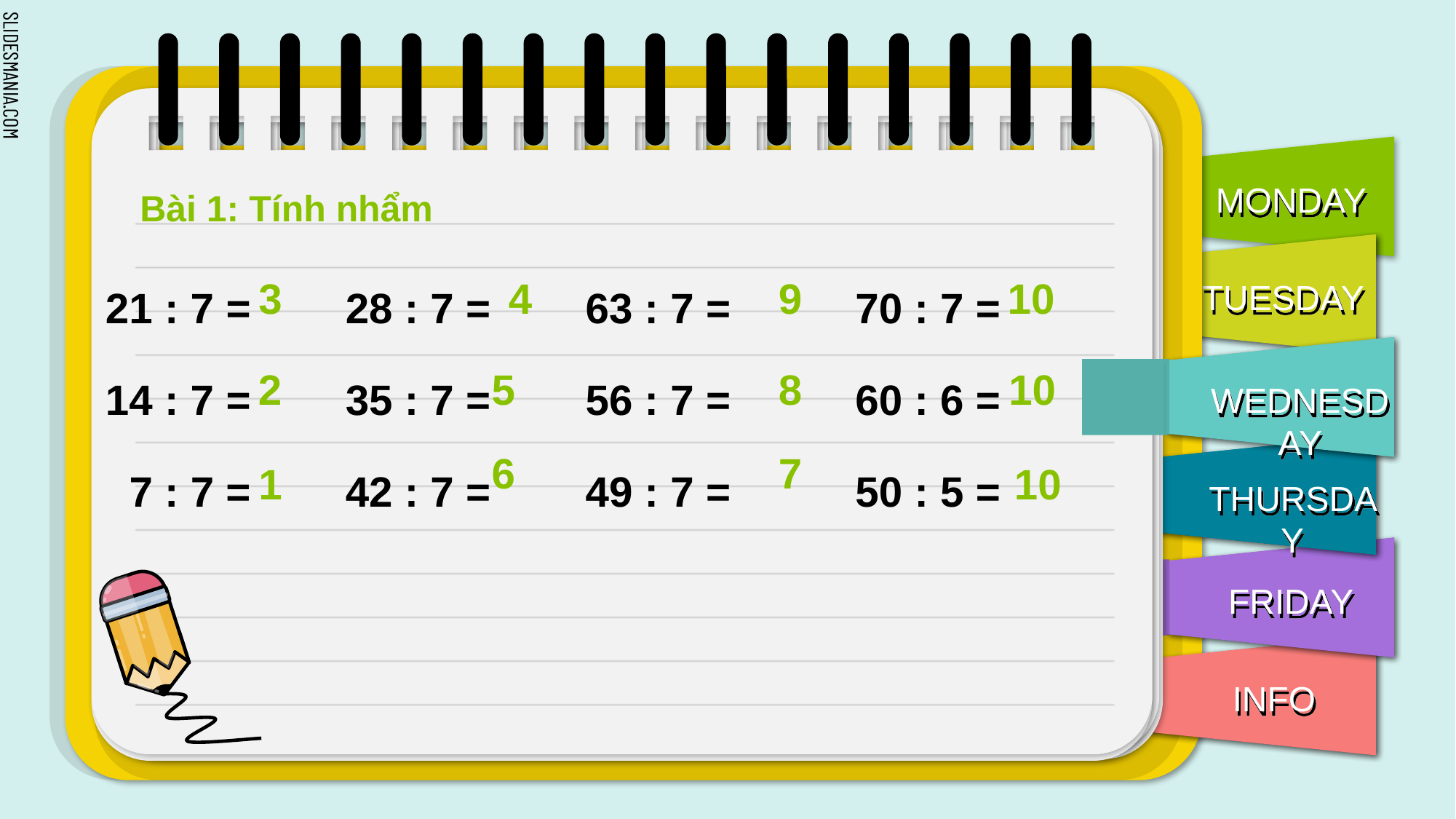

Bài 1: Tính nhẩm
21 : 7 =
14 : 7 =
  7 : 7 =
28 : 7 =
35 : 7 =
42 : 7 =
63 : 7 =
56 : 7 =
49 : 7 =
70 : 7 =
60 : 6 =
50 : 5 =
3
4
9
10
2
5
8
10
6
7
1
10